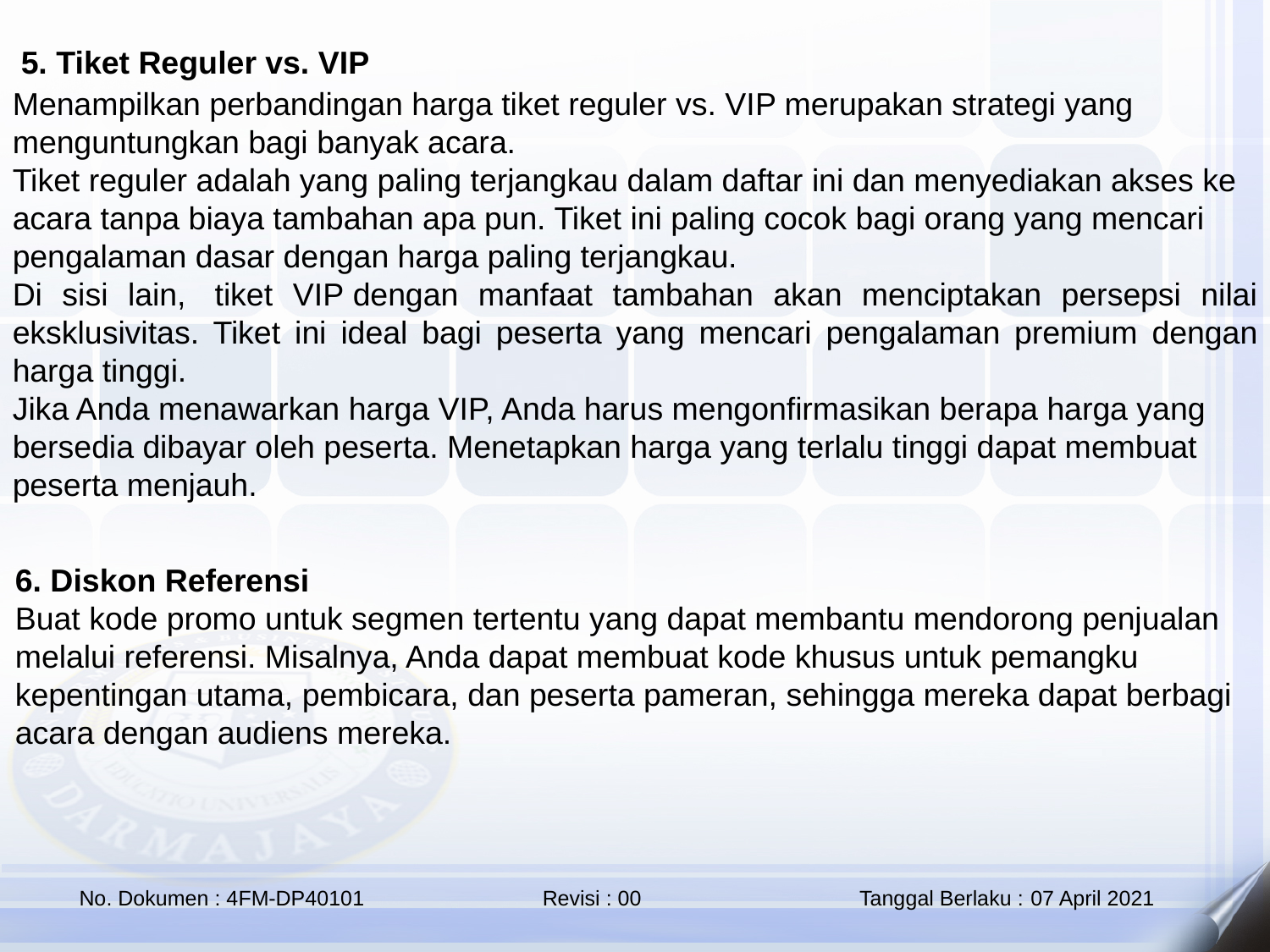

5. Tiket Reguler vs. VIP
Menampilkan perbandingan harga tiket reguler vs. VIP merupakan strategi yang menguntungkan bagi banyak acara.
Tiket reguler adalah yang paling terjangkau dalam daftar ini dan menyediakan akses ke acara tanpa biaya tambahan apa pun. Tiket ini paling cocok bagi orang yang mencari pengalaman dasar dengan harga paling terjangkau.
Di sisi lain,  tiket VIP dengan manfaat tambahan akan menciptakan persepsi nilai eksklusivitas. Tiket ini ideal bagi peserta yang mencari pengalaman premium dengan harga tinggi.
Jika Anda menawarkan harga VIP, Anda harus mengonfirmasikan berapa harga yang bersedia dibayar oleh peserta. Menetapkan harga yang terlalu tinggi dapat membuat peserta menjauh.

6. Diskon Referensi
Buat kode promo untuk segmen tertentu yang dapat membantu mendorong penjualan melalui referensi. Misalnya, Anda dapat membuat kode khusus untuk pemangku kepentingan utama, pembicara, dan peserta pameran, sehingga mereka dapat berbagi acara dengan audiens mereka.